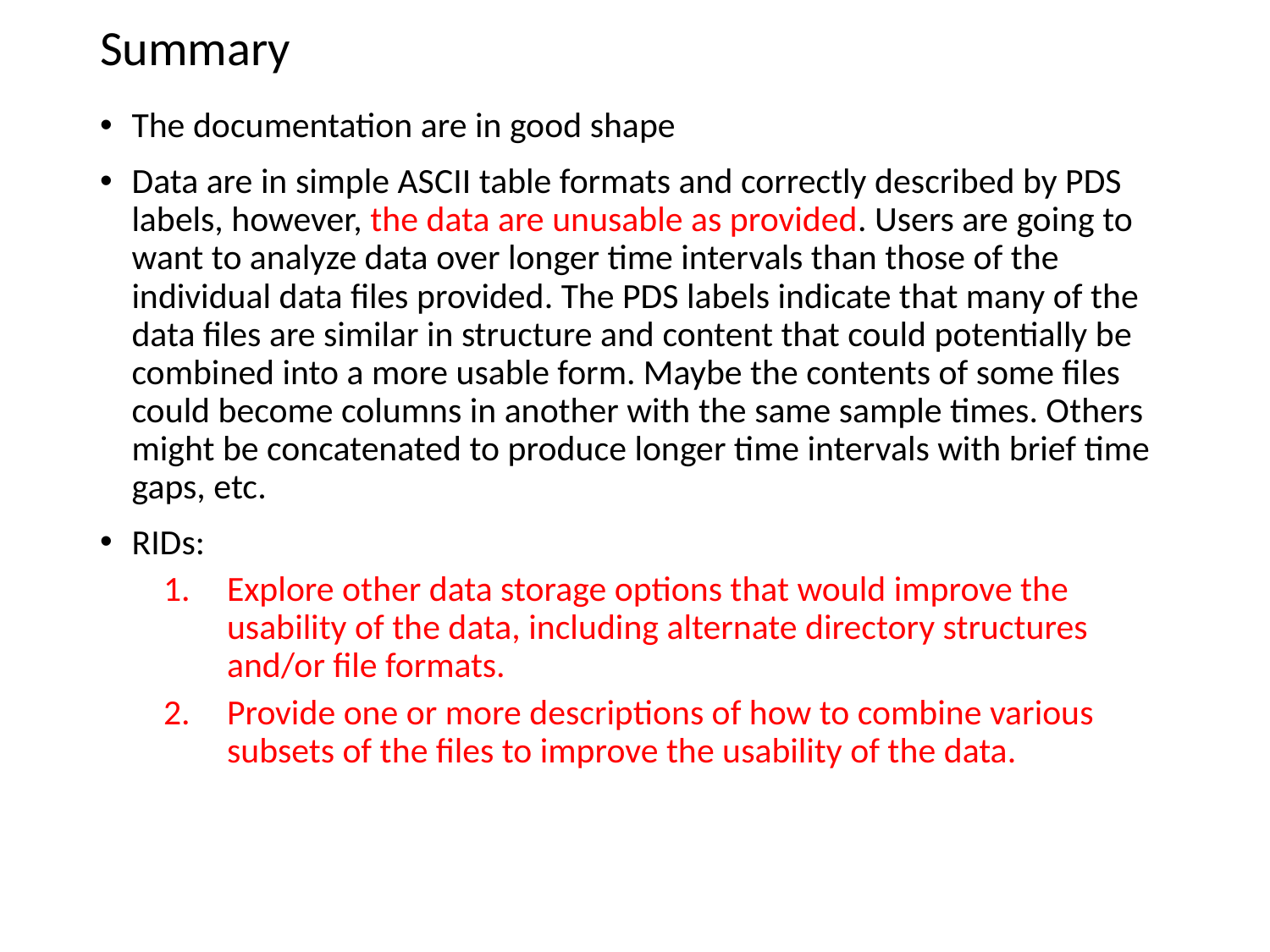

# Summary
The documentation are in good shape
Data are in simple ASCII table formats and correctly described by PDS labels, however, the data are unusable as provided. Users are going to  want to analyze data over longer time intervals than those of the individual data files provided. The PDS labels indicate that many of the data files are similar in structure and content that could potentially be combined into a more usable form. Maybe the contents of some files could become columns in another with the same sample times. Others might be concatenated to produce longer time intervals with brief time gaps, etc.
RIDs:
Explore other data storage options that would improve the usability of the data, including alternate directory structures and/or file formats.
Provide one or more descriptions of how to combine various subsets of the files to improve the usability of the data.